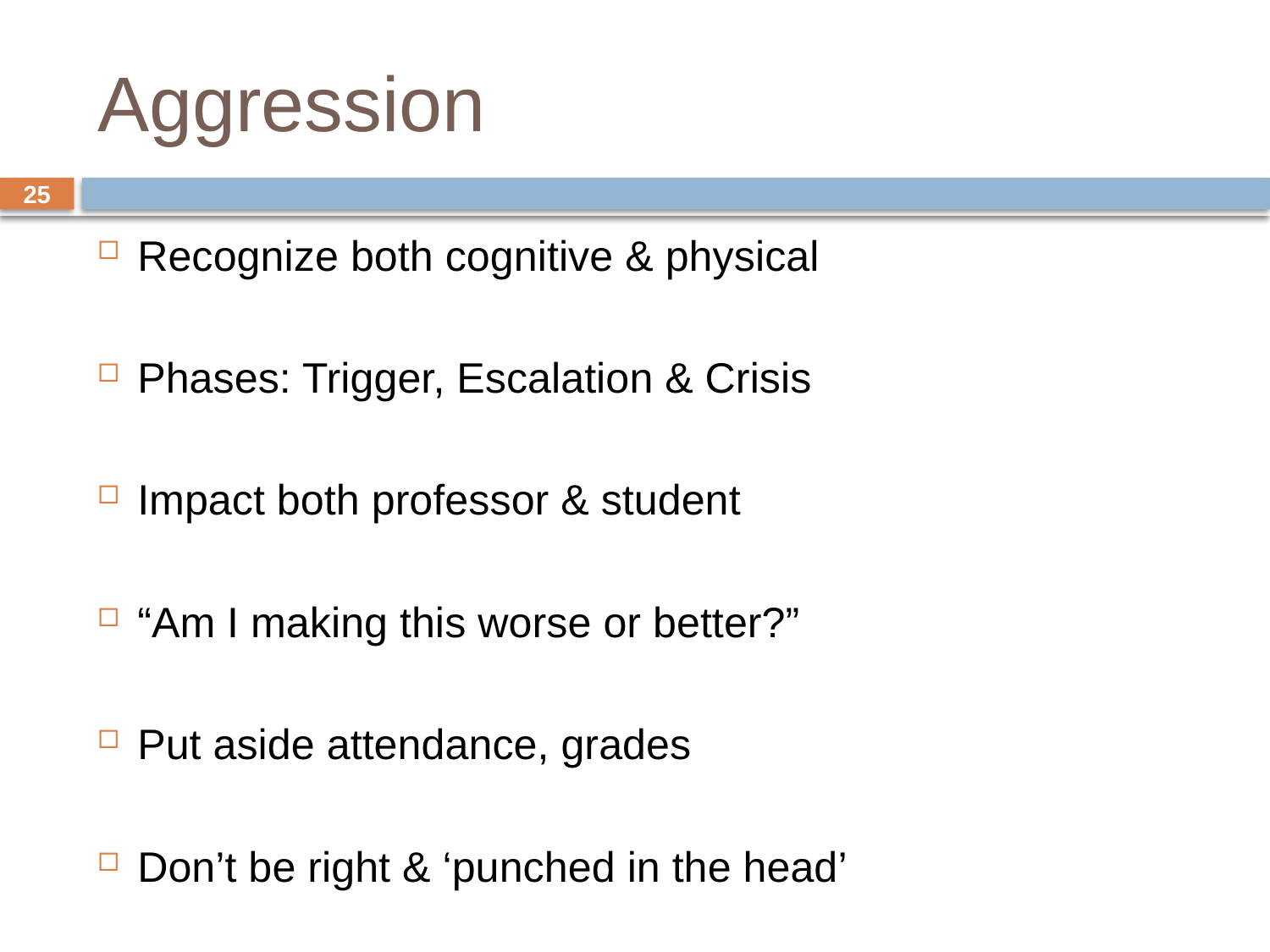

# Aggression
25
Recognize both cognitive & physical

Phases: Trigger, Escalation & Crisis

Impact both professor & student

“Am I making this worse or better?”

Put aside attendance, grades

Don’t be right & ‘punched in the head’